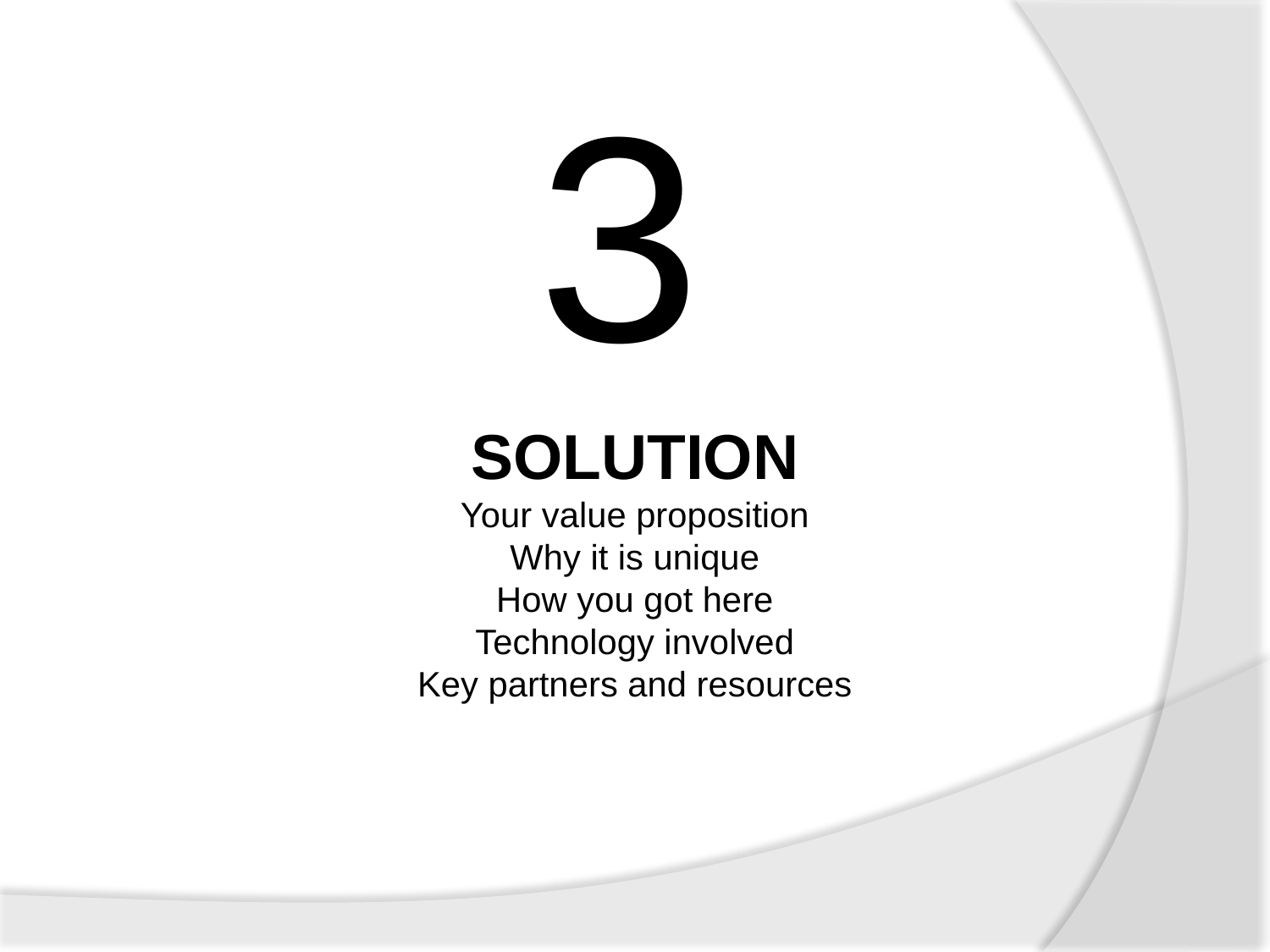

3
SOLUTION
Your value proposition
Why it is unique
How you got here
Technology involved
Key partners and resources